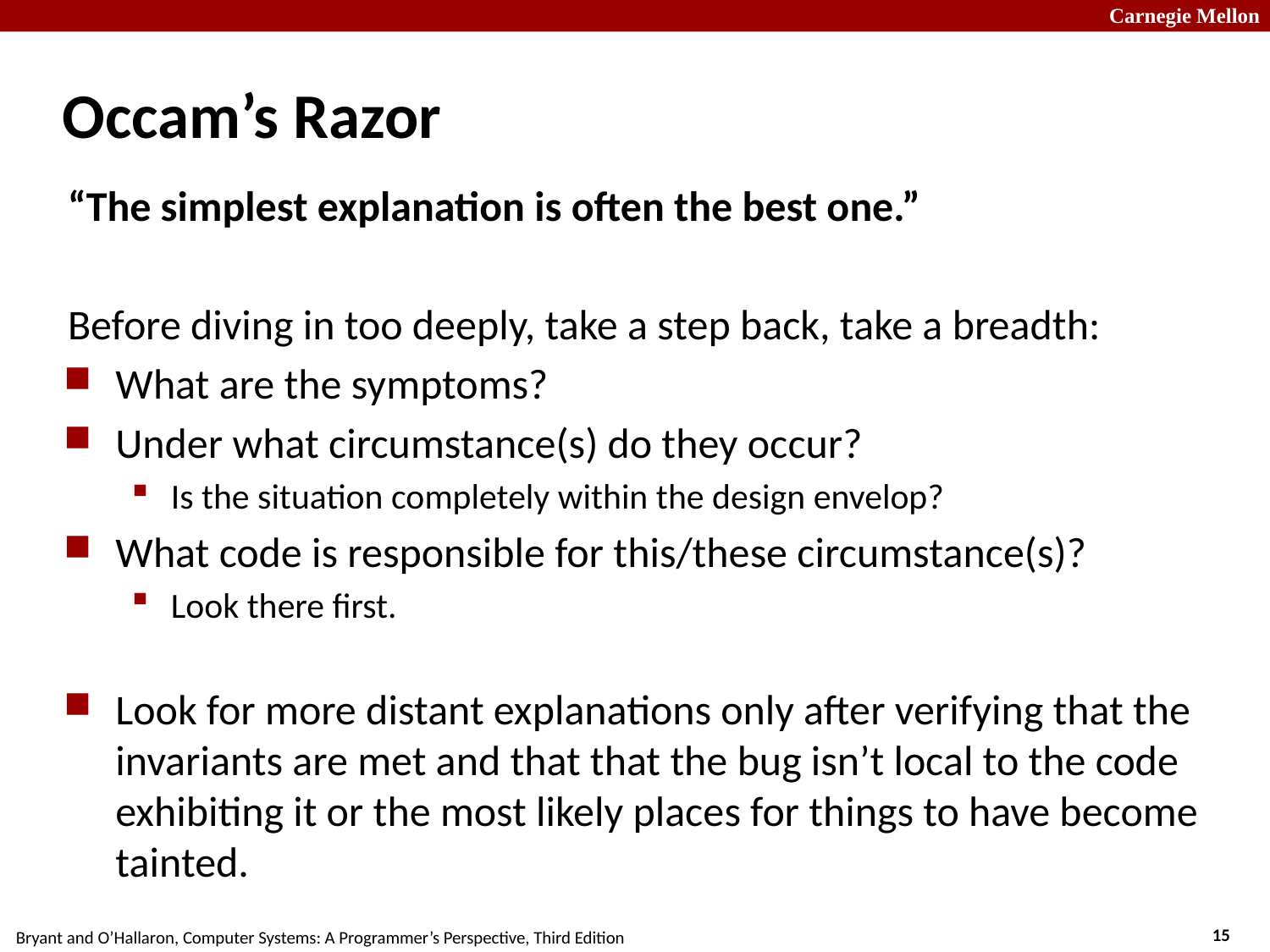

# Occam’s Razor
“The simplest explanation is often the best one.”

Before diving in too deeply, take a step back, take a breadth:
What are the symptoms?
Under what circumstance(s) do they occur?
Is the situation completely within the design envelop?
What code is responsible for this/these circumstance(s)?
Look there first.

Look for more distant explanations only after verifying that the invariants are met and that that the bug isn’t local to the code exhibiting it or the most likely places for things to have become tainted.